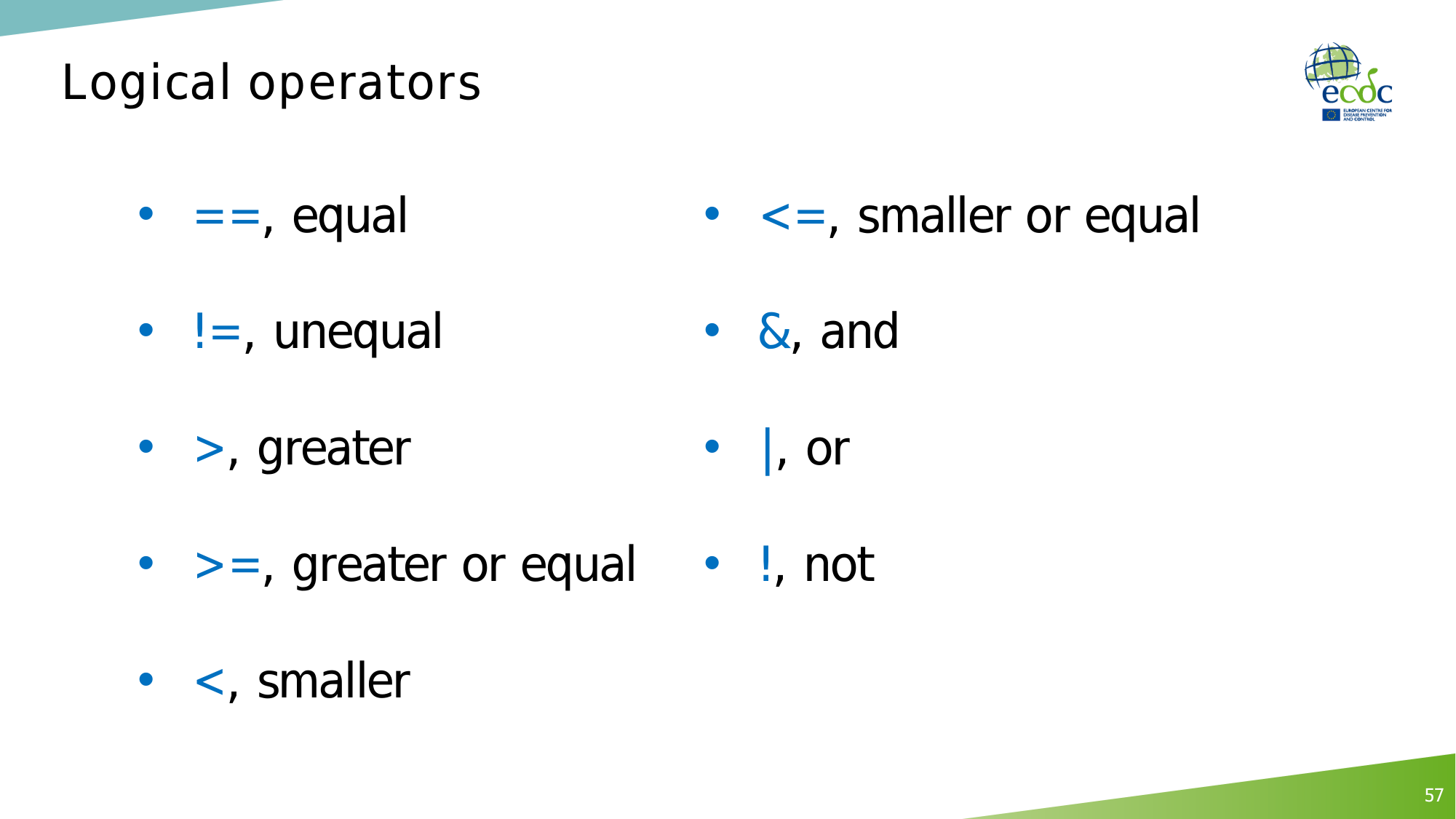

# Logical operators
==, equal

!=, unequal

>, greater

>=, greater or equal

<, smaller

<=, smaller or equal

&, and

|, or

!, not

57